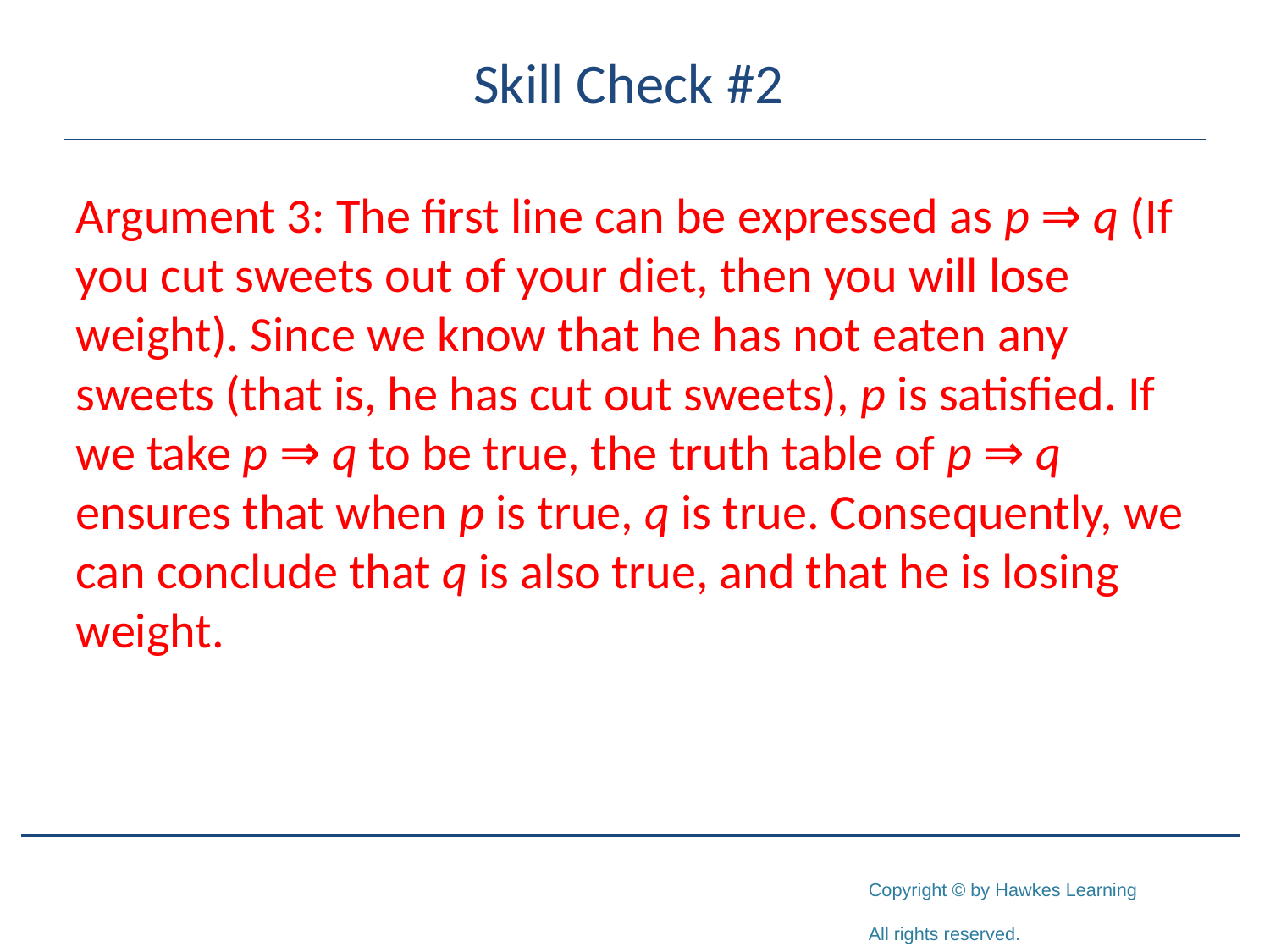

# Skill Check #2
Argument 3: The first line can be expressed as p ⇒ q (If you cut sweets out of your diet, then you will lose weight). Since we know that he has not eaten any sweets (that is, he has cut out sweets), p is satisfied. If we take p ⇒ q to be true, the truth table of p ⇒ q ensures that when p is true, q is true. Consequently, we can conclude that q is also true, and that he is losing weight.